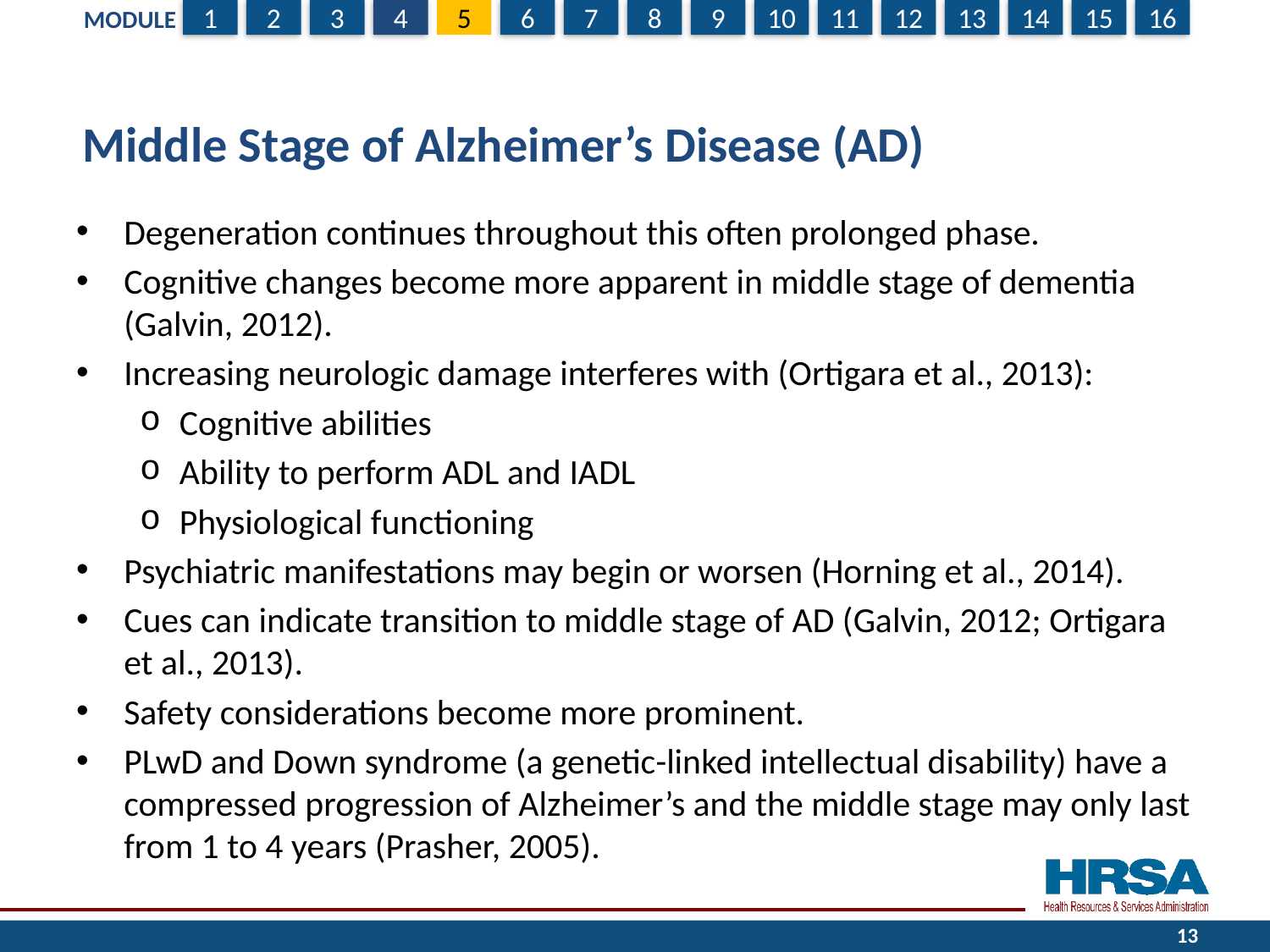

# Middle Stage of Alzheimer’s Disease (AD)
Degeneration continues throughout this often prolonged phase.
Cognitive changes become more apparent in middle stage of dementia (Galvin, 2012).
Increasing neurologic damage interferes with (Ortigara et al., 2013):
Cognitive abilities
Ability to perform ADL and IADL
Physiological functioning
Psychiatric manifestations may begin or worsen (Horning et al., 2014).
Cues can indicate transition to middle stage of AD (Galvin, 2012; Ortigara et al., 2013).
Safety considerations become more prominent.
PLwD and Down syndrome (a genetic-linked intellectual disability) have a compressed progression of Alzheimer’s and the middle stage may only last from 1 to 4 years (Prasher, 2005).